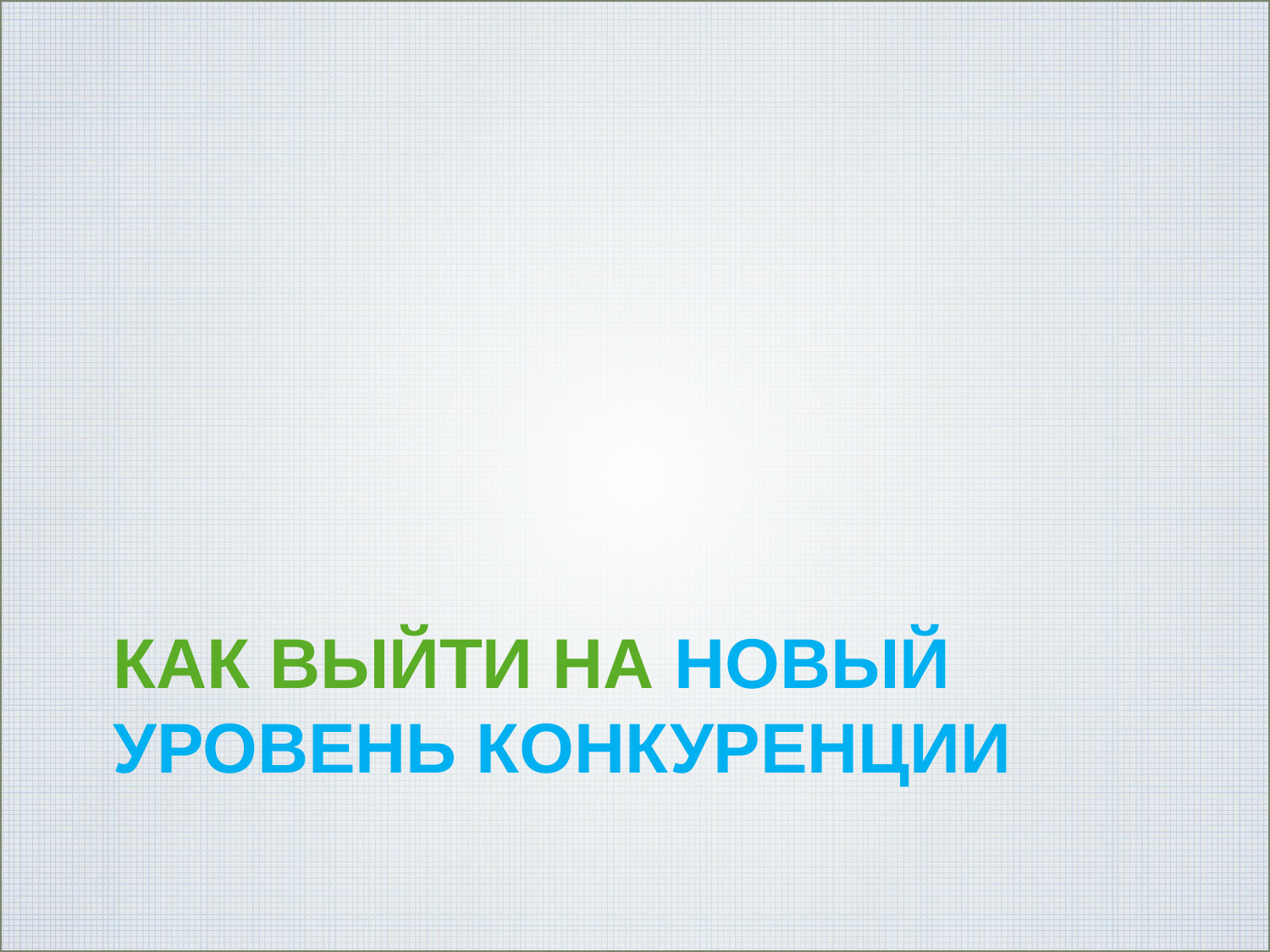

# Как выйти на новый уровень конкуренции